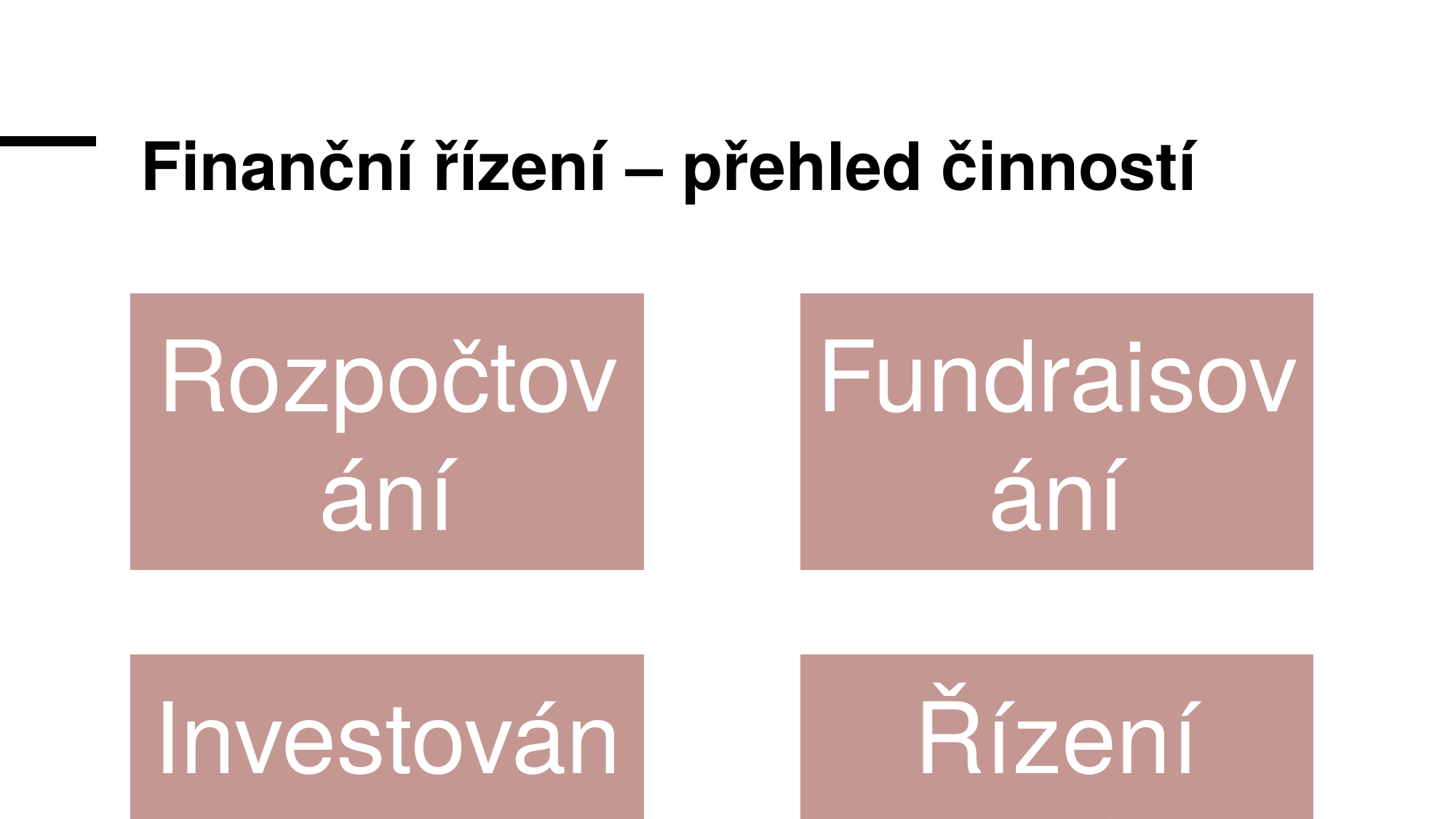

# Finanční řízení – přehled činností
Rozpočtování
Fundraisování